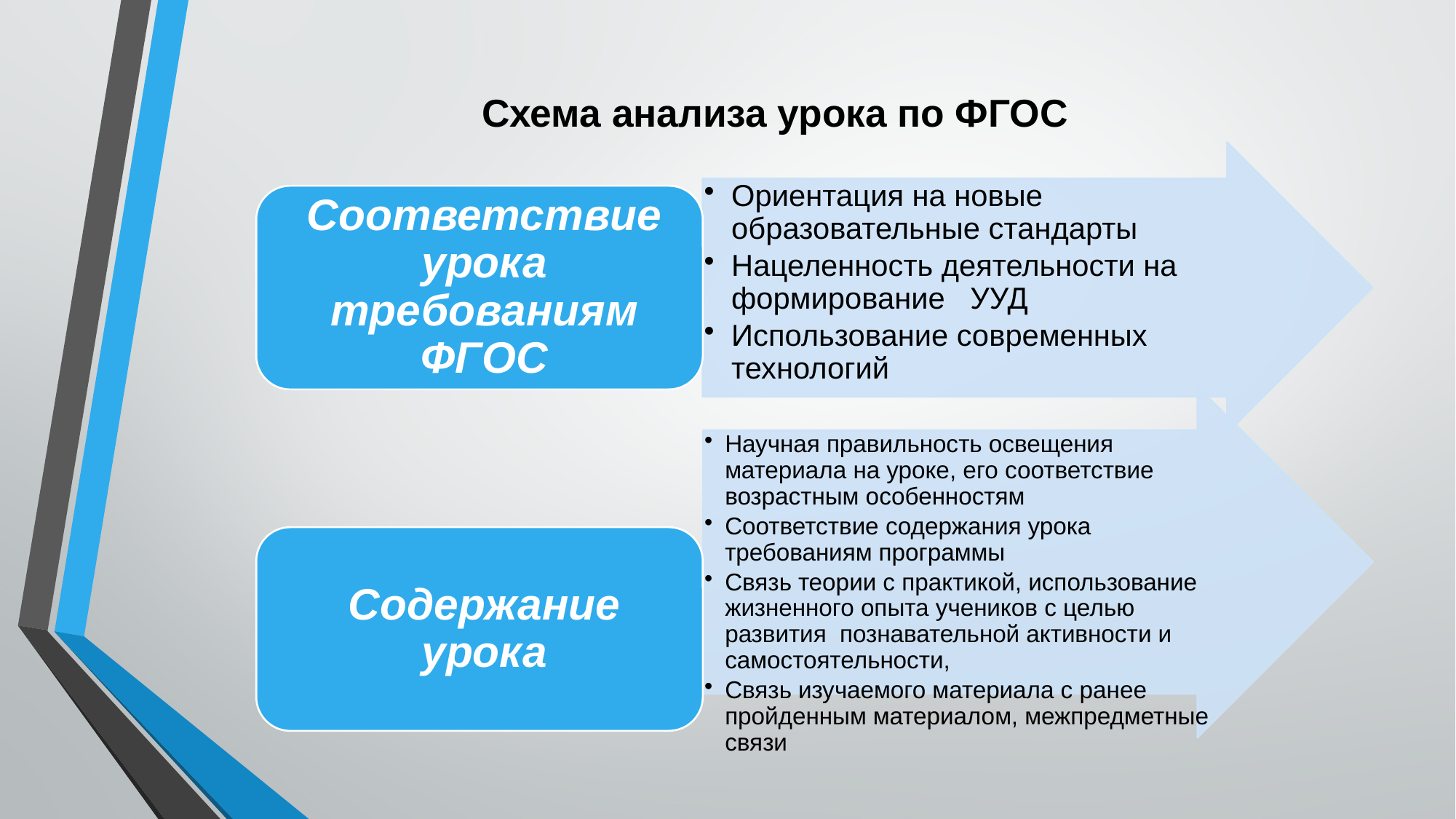

# Схема анализа урока по ФГОС
Ориентация на новые образовательные стандарты
Нацеленность деятельности на формирование   УУД
Использование современных технологий
Соответствие урока требованиям ФГОС
Научная правильность освещения материала на уроке, его соответствие возрастным особенностям
Соответствие содержания урока требованиям программы
Связь теории с практикой, использование жизненного опыта учеников с целью развития  познавательной активности и самостоятельности,
Связь изучаемого материала с ранее пройденным материалом, межпредметные связи
Содержание урока